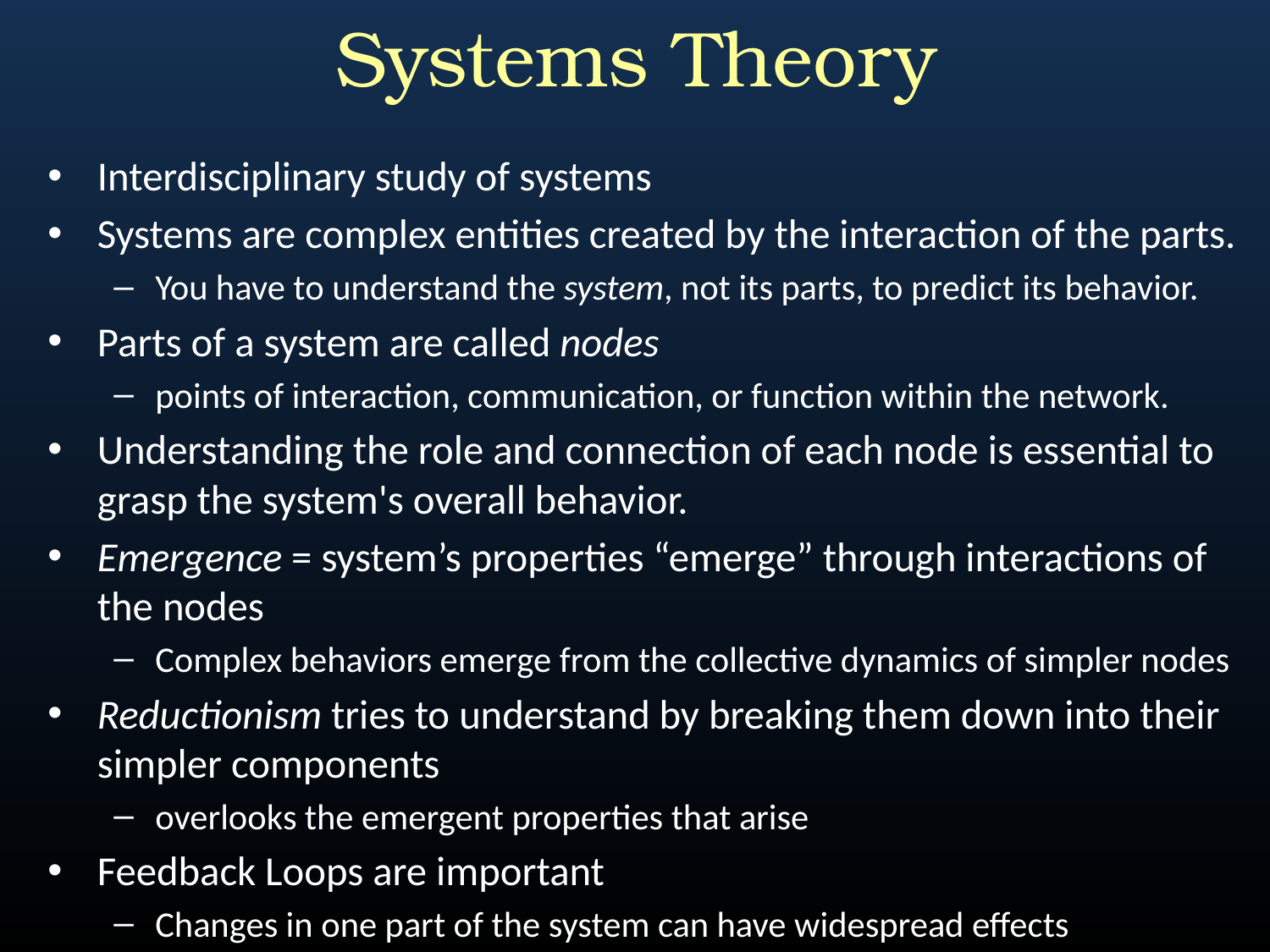

# Systems Theory
Interdisciplinary study of systems
Systems are complex entities created by the interaction of the parts.
You have to understand the system, not its parts, to predict its behavior.
Parts of a system are called nodes
points of interaction, communication, or function within the network.
Understanding the role and connection of each node is essential to grasp the system's overall behavior.
Emergence = system’s properties “emerge” through interactions of the nodes
Complex behaviors emerge from the collective dynamics of simpler nodes
Reductionism tries to understand by breaking them down into their simpler components
overlooks the emergent properties that arise
Feedback Loops are important
Changes in one part of the system can have widespread effects